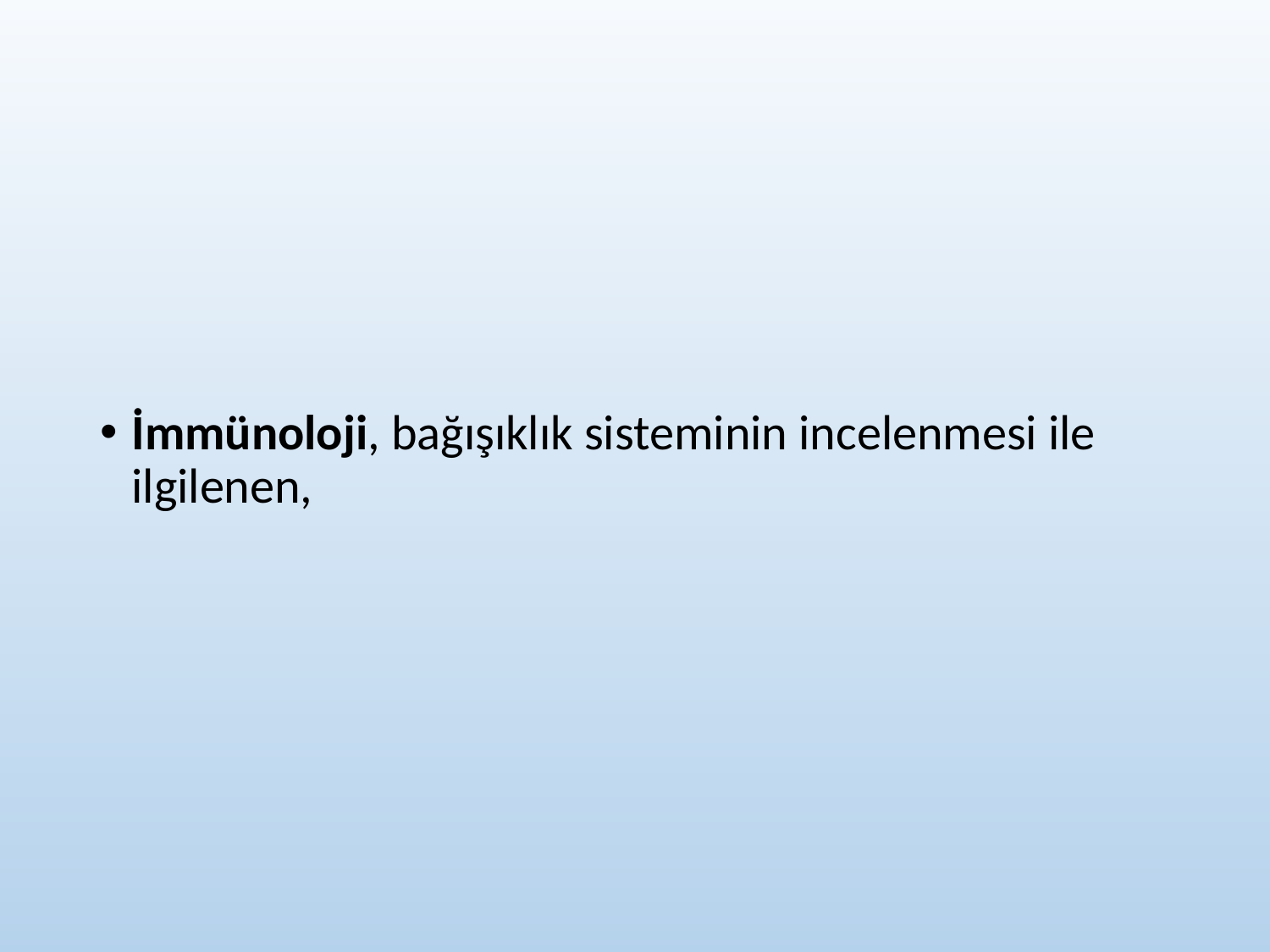

#

İmmünoloji, bağışıklık sisteminin incelenmesi ile ilgilenen,